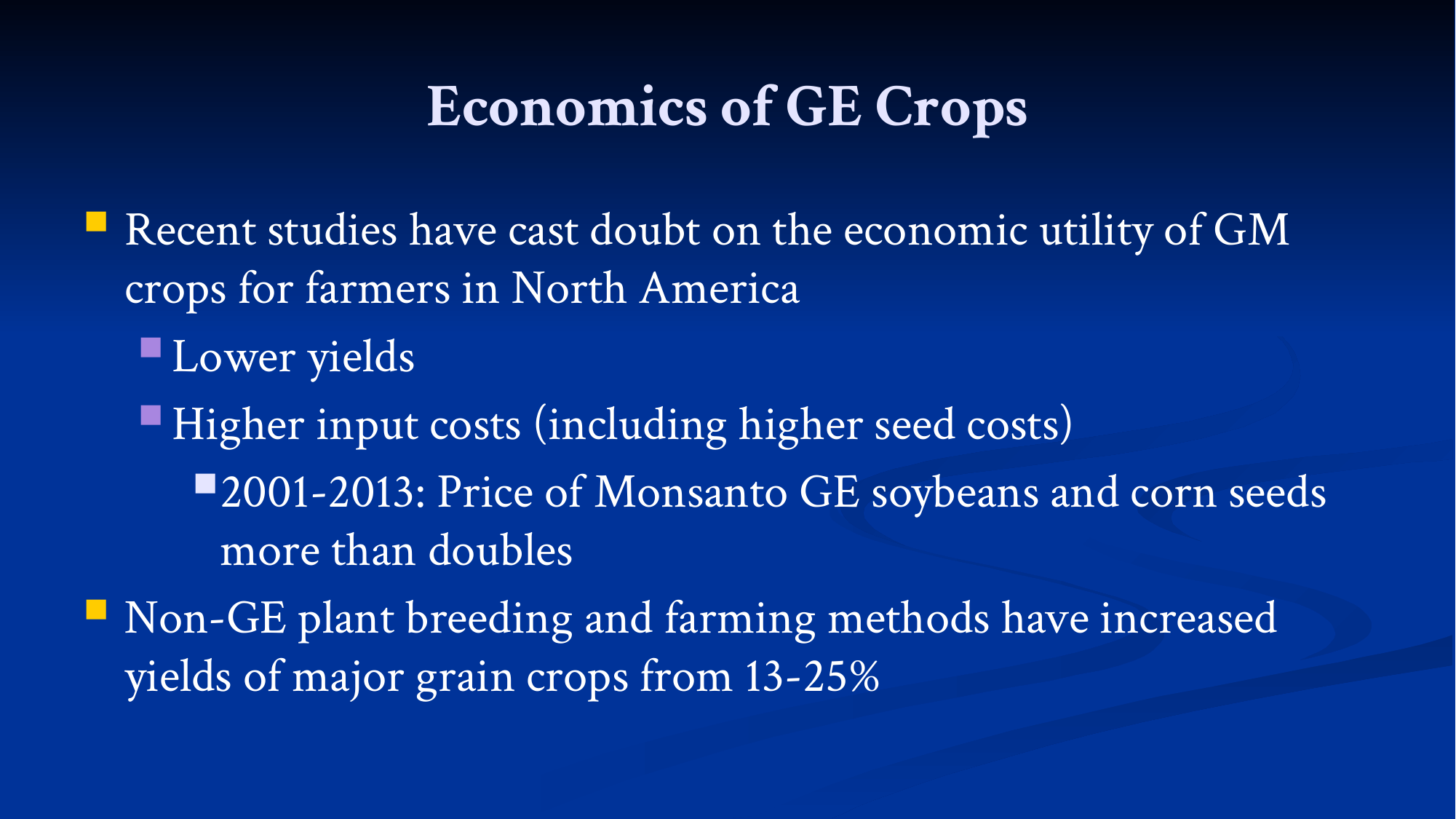

# Economics of GE Crops
Recent studies have cast doubt on the economic utility of GM crops for farmers in North America
Lower yields
Higher input costs (including higher seed costs)
2001-2013: Price of Monsanto GE soybeans and corn seeds more than doubles
Non-GE plant breeding and farming methods have increased yields of major grain crops from 13-25%